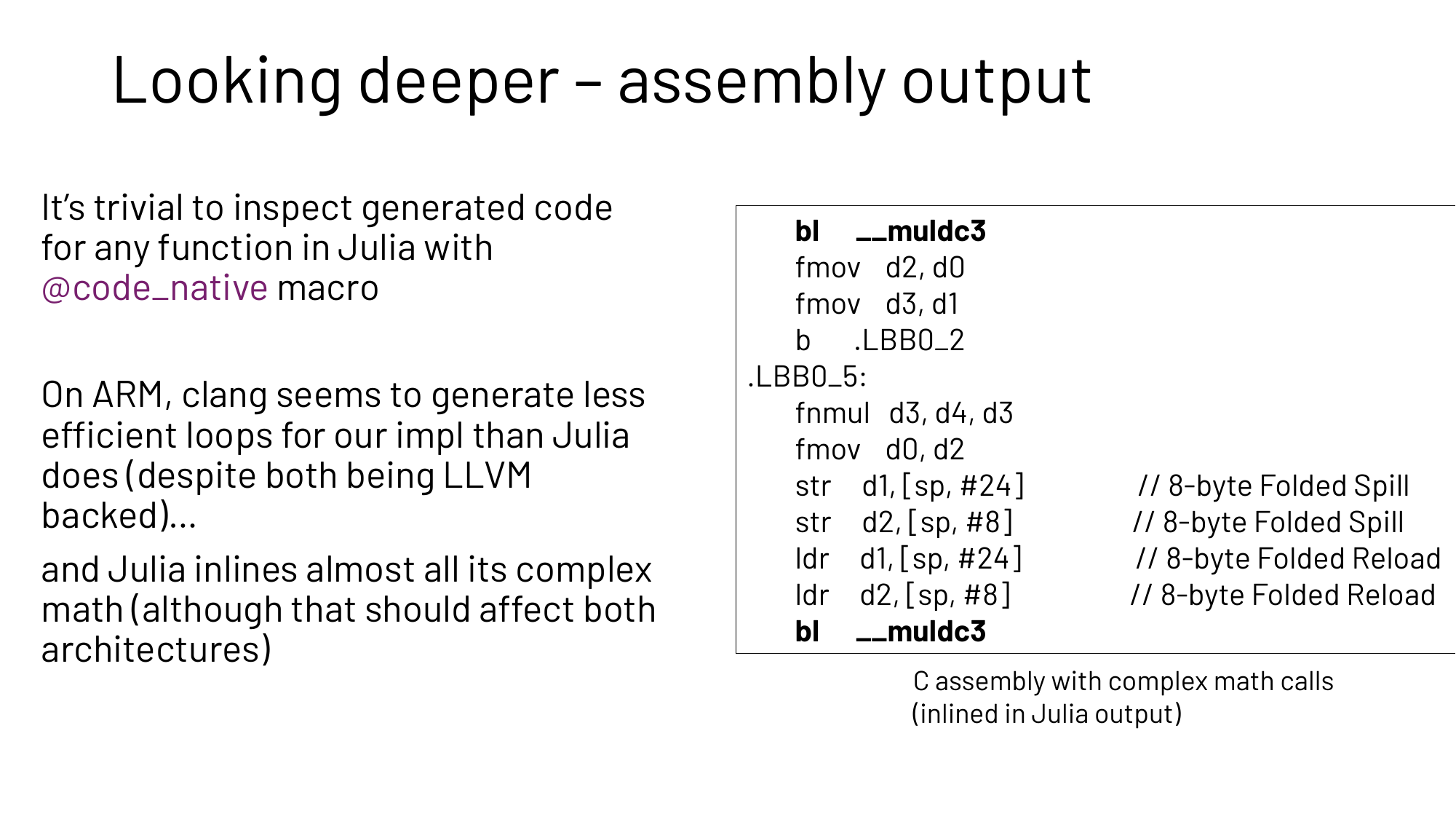

# Looking deeper – assembly output
It’s trivial to inspect generated code for any function in Julia with @code_native macro

On ARM, clang seems to generate less efficient loops for our impl than Julia does (despite both being LLVM backed)…
and Julia inlines almost all its complex math (although that should affect both architectures)
        bl      __muldc3
        fmov    d2, d0
        fmov    d3, d1
        b       .LBB0_2
.LBB0_5:
        fnmul   d3, d4, d3
        fmov    d0, d2
        str     d1, [sp, #24]                   // 8-byte Folded Spill
        str     d2, [sp, #8]                    // 8-byte Folded Spill
        ldr     d1, [sp, #24]                   // 8-byte Folded Reload
        ldr     d2, [sp, #8]                    // 8-byte Folded Reload
        bl      __muldc3
C assembly with complex math calls
(inlined in Julia output)